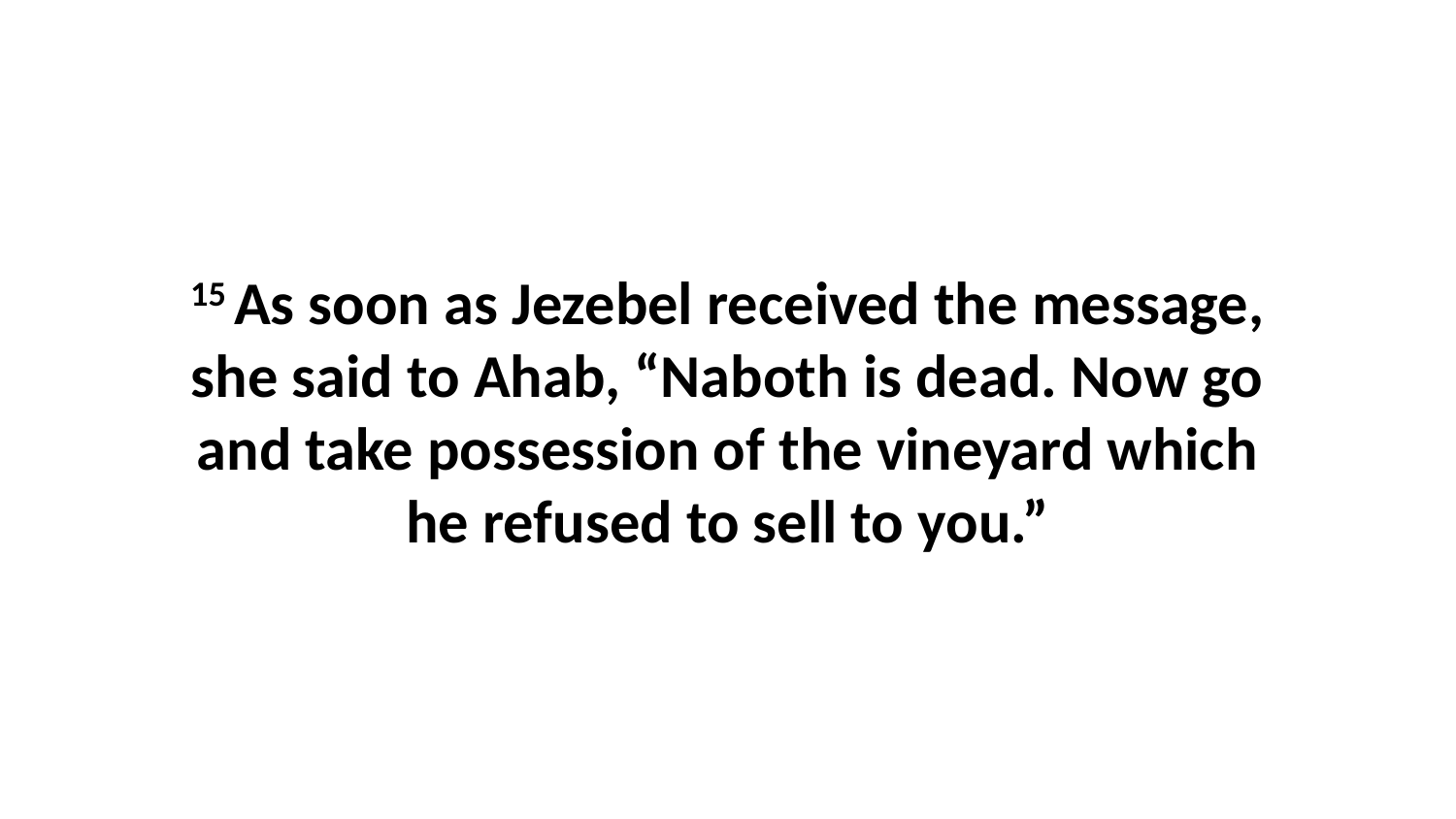

15 As soon as Jezebel received the message, she said to Ahab, “Naboth is dead. Now go and take possession of the vineyard which he refused to sell to you.”